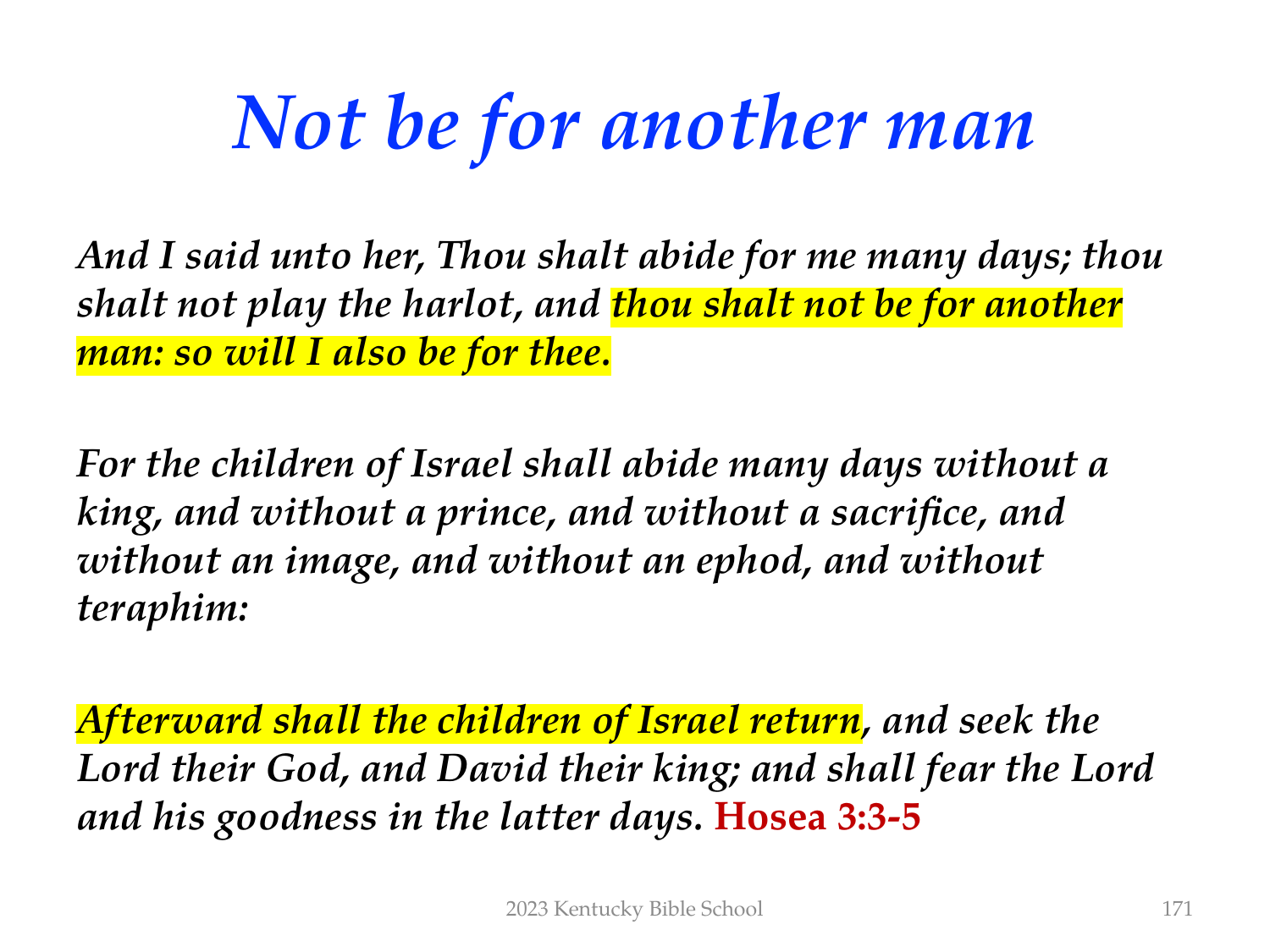

# Not be for another man
And I said unto her, Thou shalt abide for me many days; thou shalt not play the harlot, and thou shalt not be for another man: so will I also be for thee.

For the children of Israel shall abide many days without a king, and without a prince, and without a sacrifice, and without an image, and without an ephod, and without teraphim:

Afterward shall the children of Israel return, and seek the Lord their God, and David their king; and shall fear the Lord and his goodness in the latter days. Hosea 3:3-5
2023 Kentucky Bible School
171